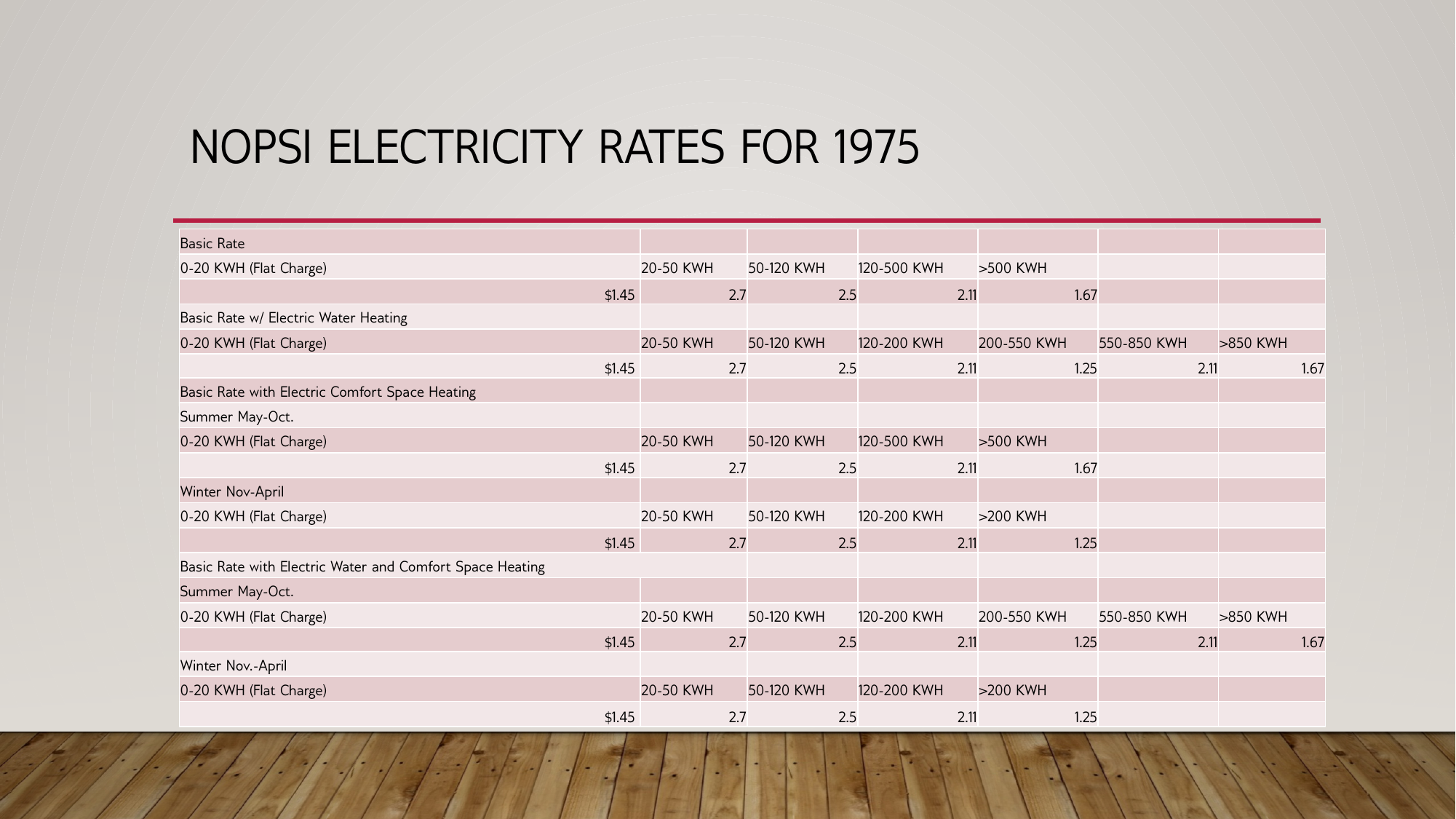

# NOPSI Electricity Rates for 1975
| Basic Rate |  |  |  |  |  |  |
| --- | --- | --- | --- | --- | --- | --- |
| 0-20 KWH (Flat Charge) | 20-50 KWH | 50-120 KWH | 120-500 KWH | >500 KWH |  |  |
| $1.45 | 2.7 | 2.5 | 2.11 | 1.67 |  |  |
| Basic Rate w/ Electric Water Heating |  |  |  |  |  |  |
| 0-20 KWH (Flat Charge) | 20-50 KWH | 50-120 KWH | 120-200 KWH | 200-550 KWH | 550-850 KWH | >850 KWH |
| $1.45 | 2.7 | 2.5 | 2.11 | 1.25 | 2.11 | 1.67 |
| Basic Rate with Electric Comfort Space Heating |  |  |  |  |  |  |
| Summer May-Oct. |  |  |  |  |  |  |
| 0-20 KWH (Flat Charge) | 20-50 KWH | 50-120 KWH | 120-500 KWH | >500 KWH |  |  |
| $1.45 | 2.7 | 2.5 | 2.11 | 1.67 |  |  |
| Winter Nov-April |  |  |  |  |  |  |
| 0-20 KWH (Flat Charge) | 20-50 KWH | 50-120 KWH | 120-200 KWH | >200 KWH |  |  |
| $1.45 | 2.7 | 2.5 | 2.11 | 1.25 |  |  |
| Basic Rate with Electric Water and Comfort Space Heating |  |  |  |  |  |  |
| Summer May-Oct. |  |  |  |  |  |  |
| 0-20 KWH (Flat Charge) | 20-50 KWH | 50-120 KWH | 120-200 KWH | 200-550 KWH | 550-850 KWH | >850 KWH |
| $1.45 | 2.7 | 2.5 | 2.11 | 1.25 | 2.11 | 1.67 |
| Winter Nov.-April |  |  |  |  |  |  |
| 0-20 KWH (Flat Charge) | 20-50 KWH | 50-120 KWH | 120-200 KWH | >200 KWH |  |  |
| $1.45 | 2.7 | 2.5 | 2.11 | 1.25 |  |  |